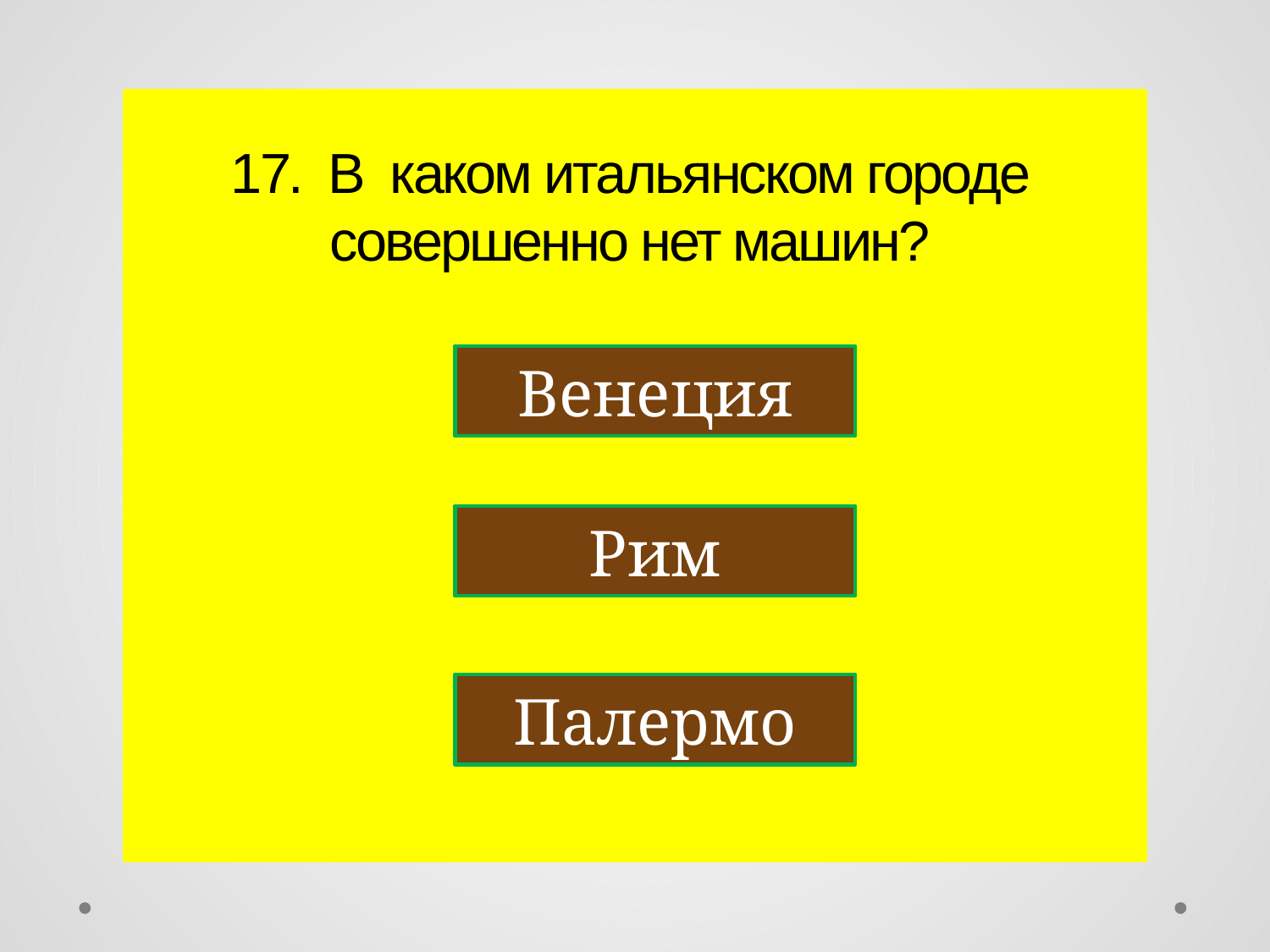

17.  В  каком итальянском городе совершенно нет машин?
Венеция
Рим
Палермо